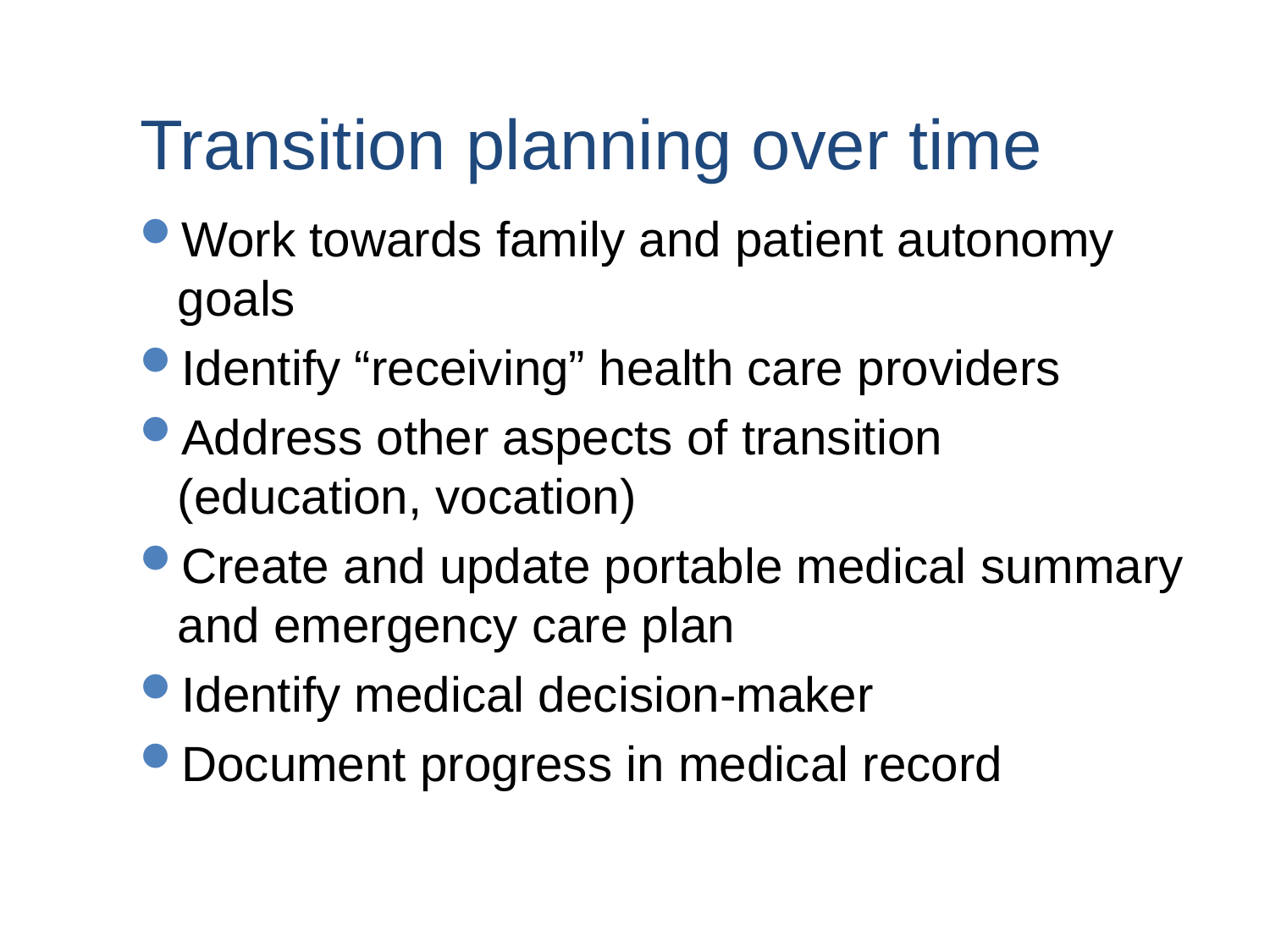

# Transition planning over time
Work towards family and patient autonomy goals
Identify “receiving” health care providers
Address other aspects of transition (education, vocation)
Create and update portable medical summary and emergency care plan
Identify medical decision-maker
Document progress in medical record